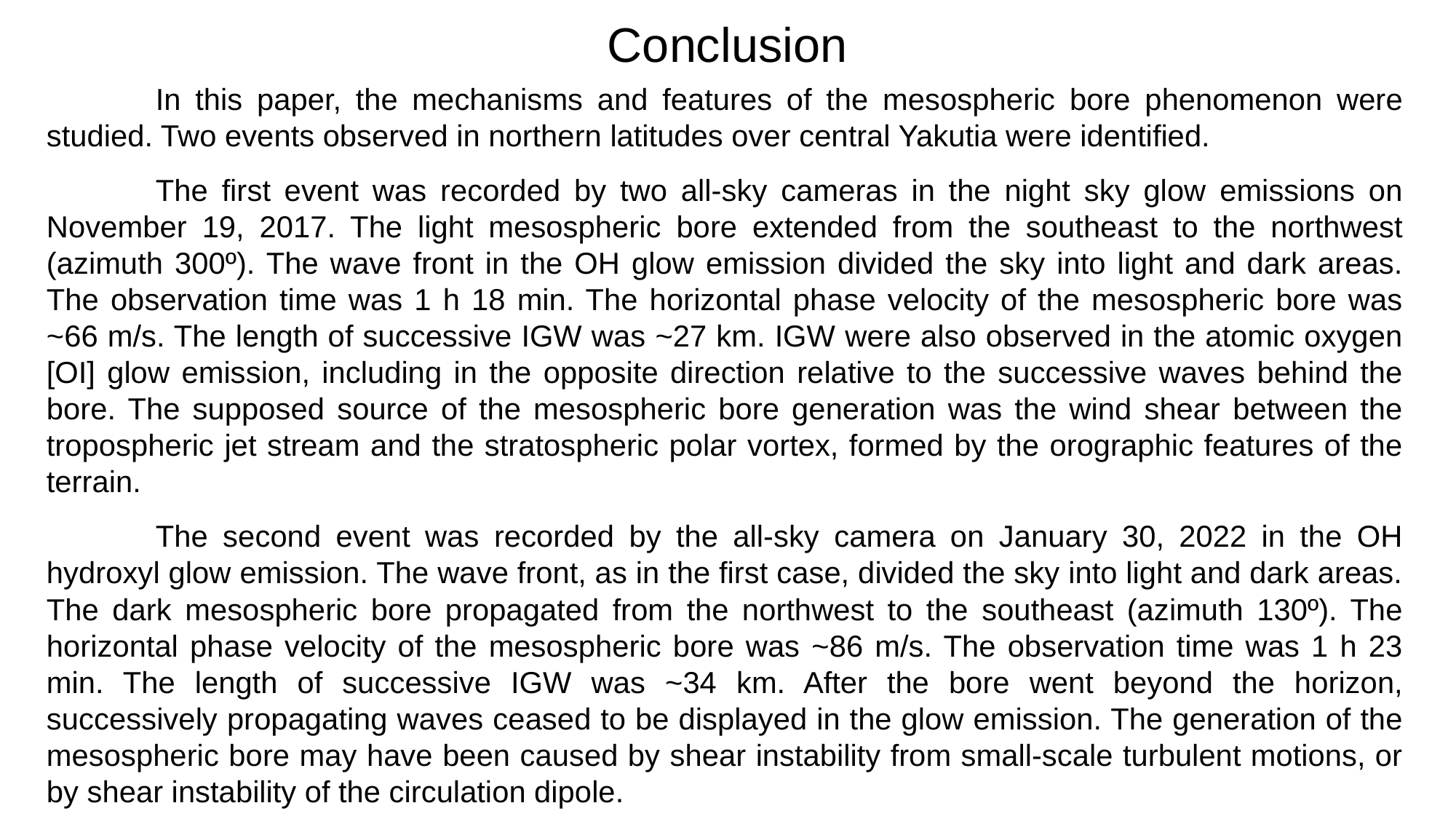

# Conclusion
	In this paper, the mechanisms and features of the mesospheric bore phenomenon were studied. Two events observed in northern latitudes over central Yakutia were identified.
	The first event was recorded by two all-sky cameras in the night sky glow emissions on November 19, 2017. The light mesospheric bore extended from the southeast to the northwest (azimuth 300º). The wave front in the OH glow emission divided the sky into light and dark areas. The observation time was 1 h 18 min. The horizontal phase velocity of the mesospheric bore was ~66 m/s. The length of successive IGW was ~27 km. IGW were also observed in the atomic oxygen [OI] glow emission, including in the opposite direction relative to the successive waves behind the bore. The supposed source of the mesospheric bore generation was the wind shear between the tropospheric jet stream and the stratospheric polar vortex, formed by the orographic features of the terrain.
	The second event was recorded by the all-sky camera on January 30, 2022 in the OH hydroxyl glow emission. The wave front, as in the first case, divided the sky into light and dark areas. The dark mesospheric bore propagated from the northwest to the southeast (azimuth 130º). The horizontal phase velocity of the mesospheric bore was ~86 m/s. The observation time was 1 h 23 min. The length of successive IGW was ~34 km. After the bore went beyond the horizon, successively propagating waves ceased to be displayed in the glow emission. The generation of the mesospheric bore may have been caused by shear instability from small-scale turbulent motions, or by shear instability of the circulation dipole.